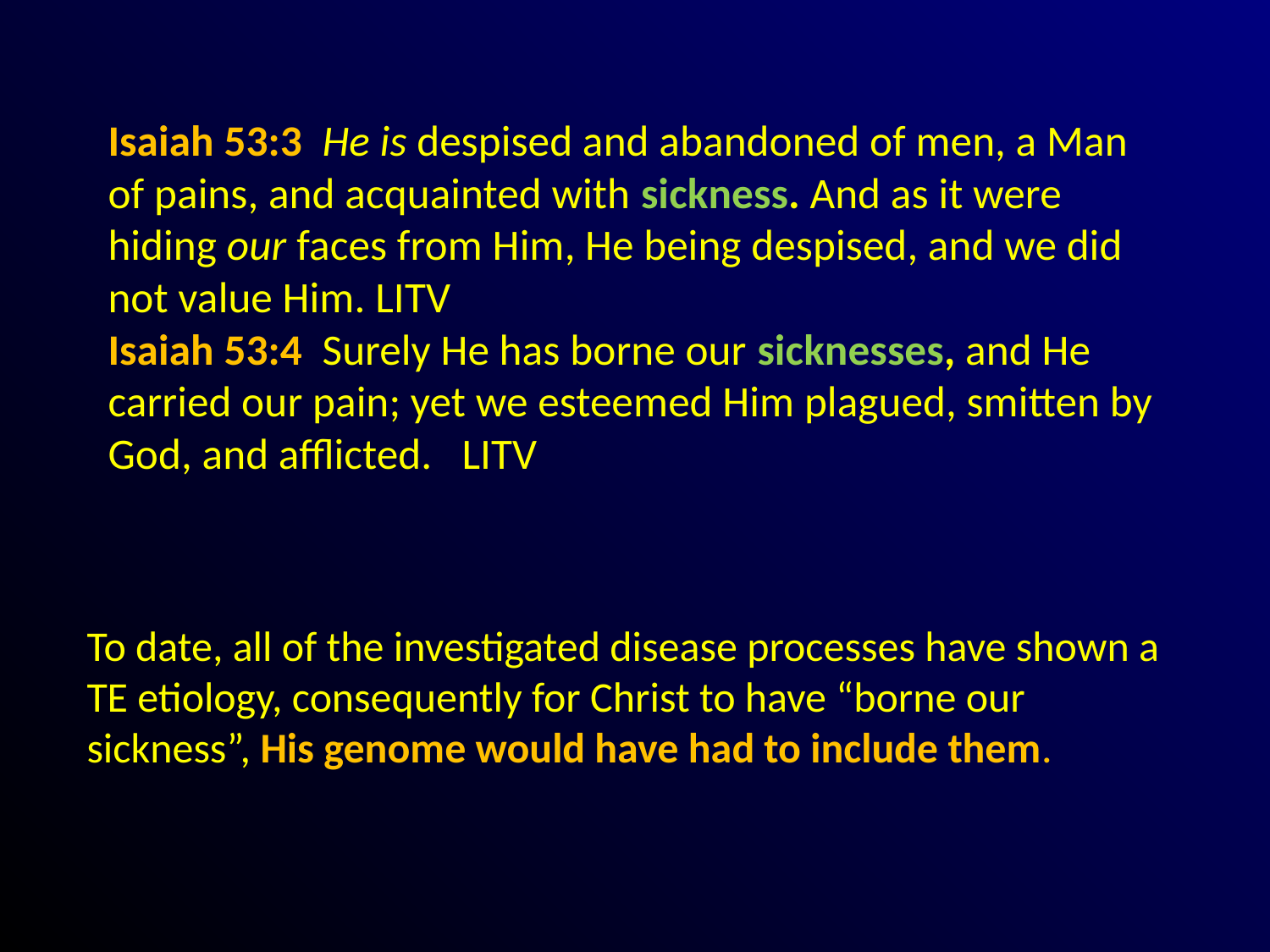

# Isaiah 53:3  He is despised and abandoned of men, a Man of pains, and acquainted with sickness. And as it were hiding our faces from Him, He being despised, and we did not value Him. LITV Isaiah 53:4  Surely He has borne our sicknesses, and He carried our pain; yet we esteemed Him plagued, smitten by God, and afflicted.   LITV
To date, all of the investigated disease processes have shown a TE etiology, consequently for Christ to have “borne our sickness”, His genome would have had to include them.